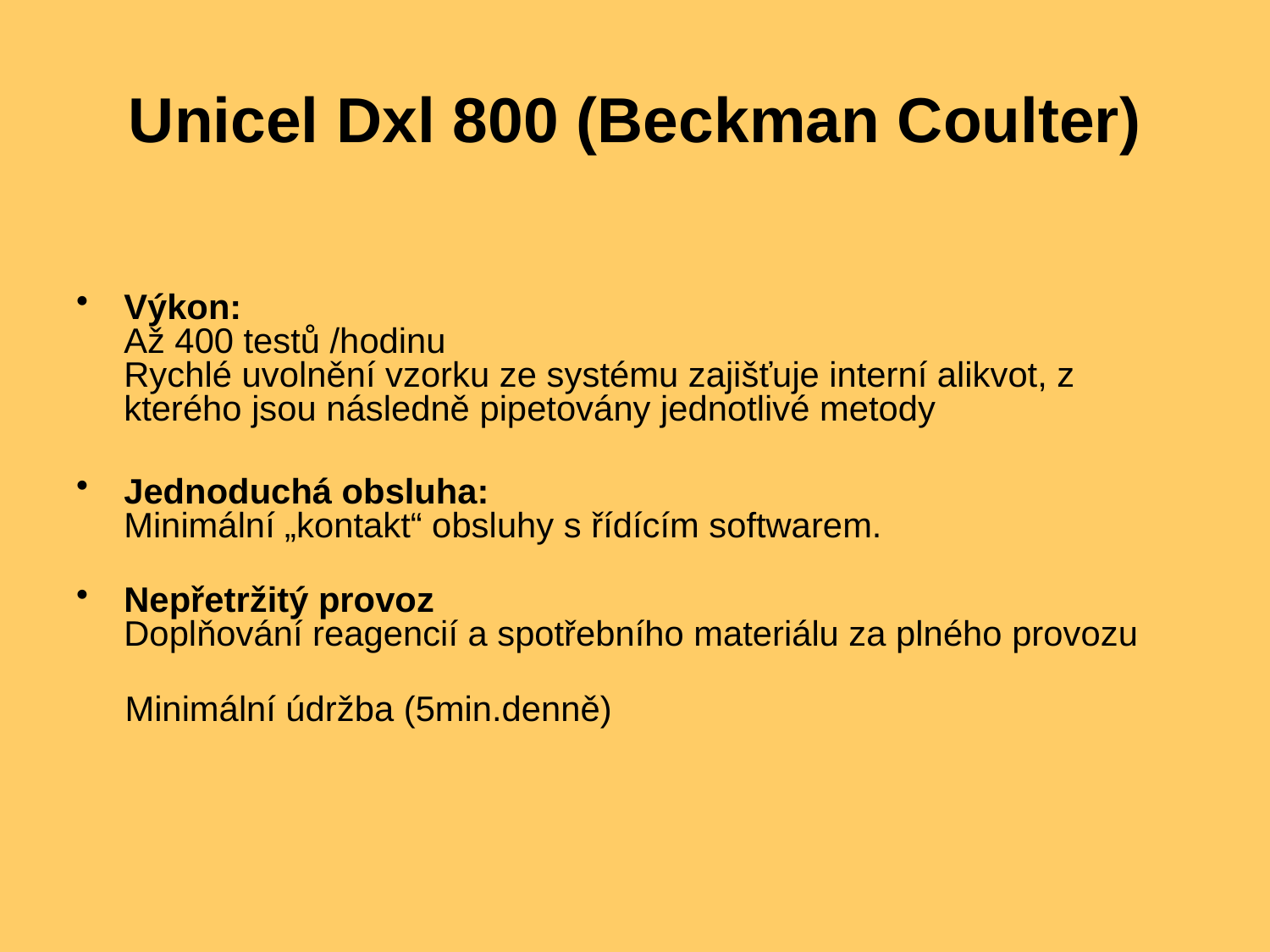

# Unicel Dxl 800 (Beckman Coulter)
Výkon:
Až 400 testů /hodinu
Rychlé uvolnění vzorku ze systému zajišťuje interní alikvot, z kterého jsou následně pipetovány jednotlivé metody
Jednoduchá obsluha:
Minimální „kontakt“ obsluhy s řídícím softwarem.
Nepřetržitý provoz
Doplňování reagencií a spotřebního materiálu za plného provozu
     Minimální údržba (5min.denně)